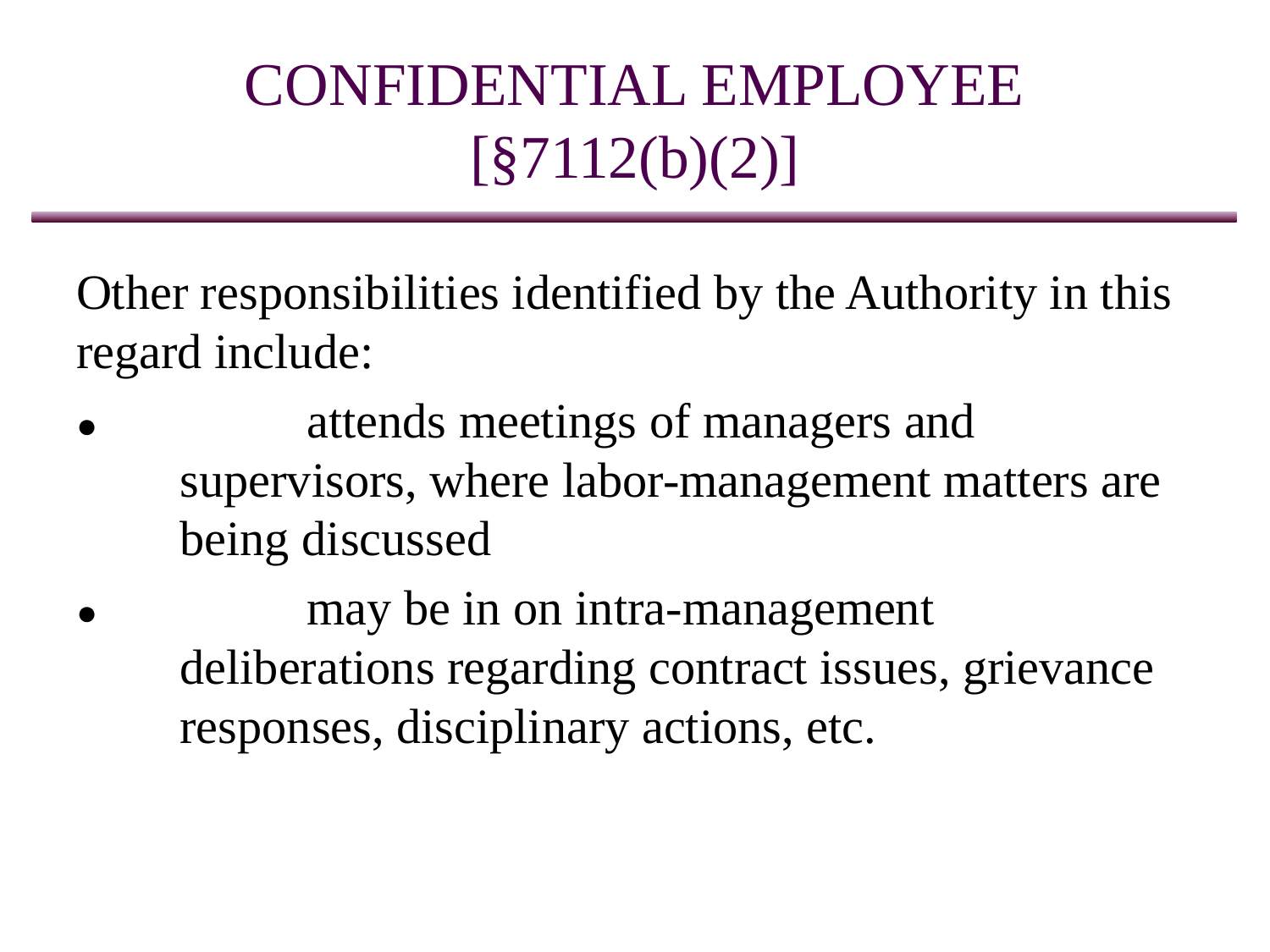

# CONFIDENTIAL EMPLOYEE [§7112(b)(2)]

Other responsibilities identified by the Authority in this regard include:
●		attends meetings of managers and supervisors, where labor-management matters are being discussed
●		may be in on intra-management deliberations regarding contract issues, grievance responses, disciplinary actions, etc.